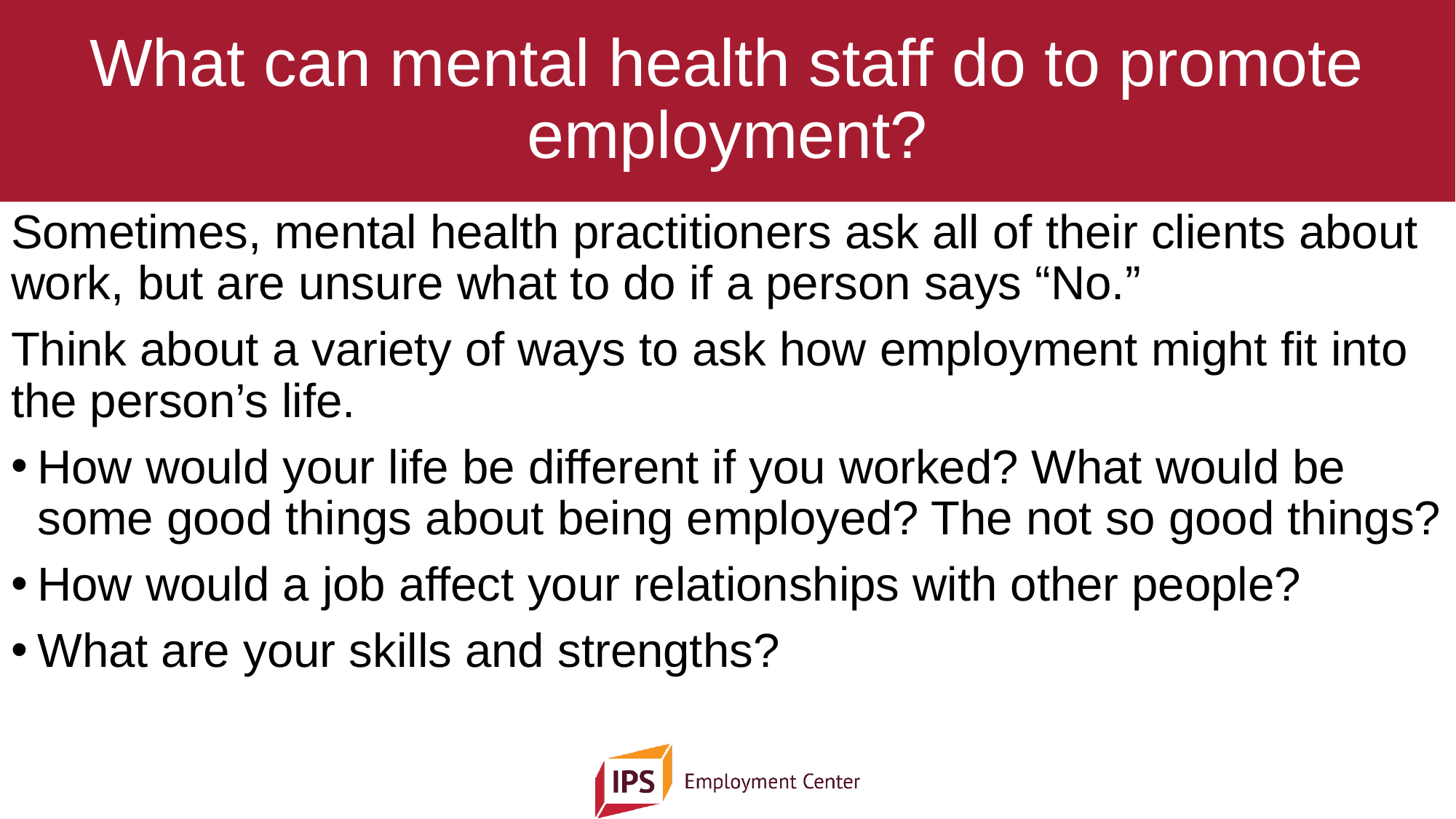

# What can mental health staff do to promote employment?
Sometimes, mental health practitioners ask all of their clients about work, but are unsure what to do if a person says “No.”
Think about a variety of ways to ask how employment might fit into the person’s life.
How would your life be different if you worked? What would be some good things about being employed? The not so good things?
How would a job affect your relationships with other people?
What are your skills and strengths?